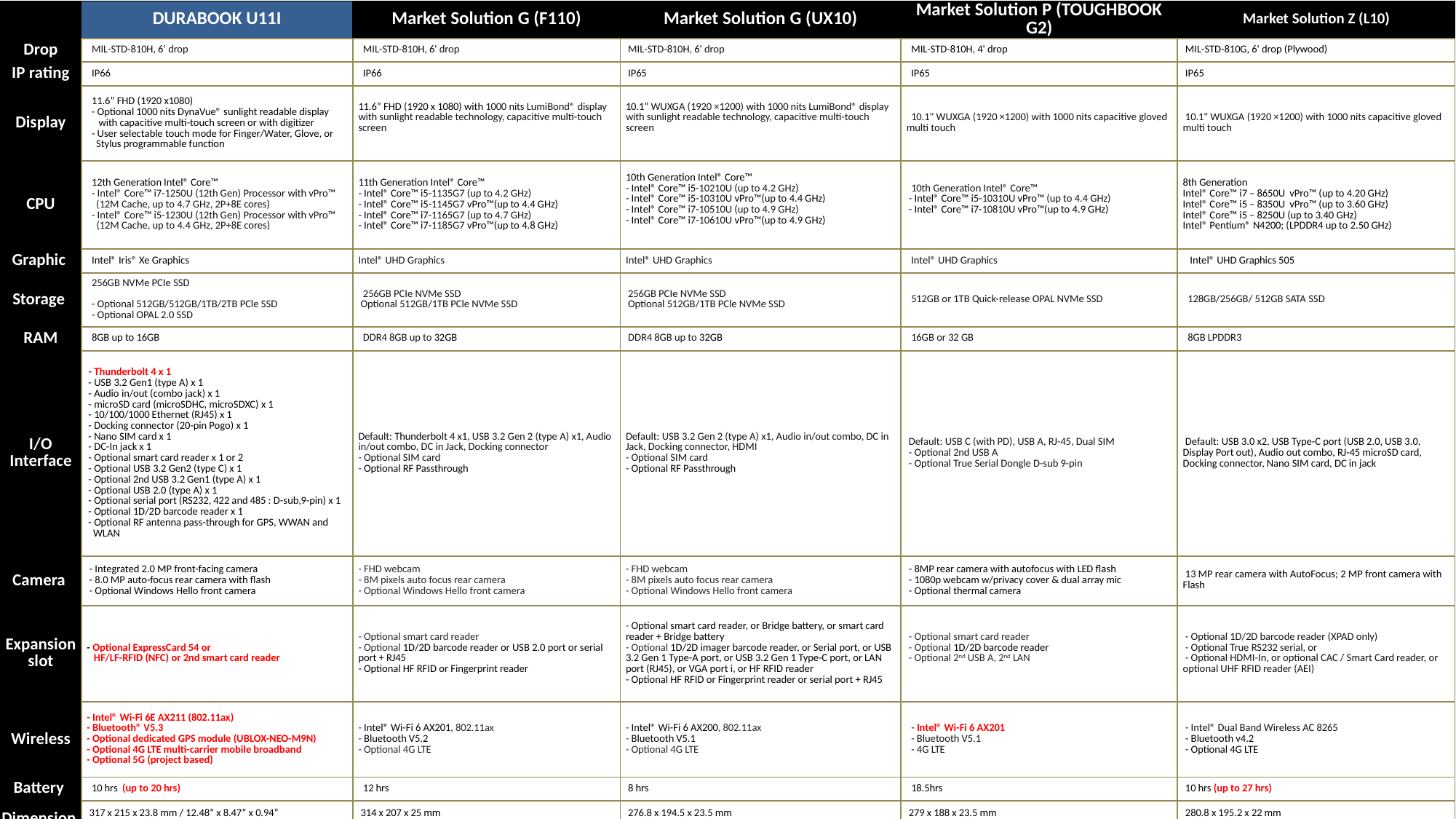

|  | DURABOOK U11I | Market Solution G (F110) | Market Solution G (UX10) | Market Solution P (TOUGHBOOK G2) | Market Solution Z (L10) |
| --- | --- | --- | --- | --- | --- |
| Drop | MIL-STD-810H, 6’ drop | MIL-STD-810H, 6' drop | MIL-STD-810H, 6' drop | MIL-STD-810H, 4' drop | MIL-STD-810G, 6' drop (Plywood) |
| IP rating | IP66 | IP66 | IP65 | IP65 | IP65 |
| Display | 11.6” FHD (1920 x1080) - Optional 1000 nits DynaVue® sunlight readable display with capacitive multi-touch screen or with digitizer - User selectable touch mode for Finger/Water, Glove, or Stylus programmable function | 11.6” FHD (1920 x 1080) with 1000 nits LumiBond® display with sunlight readable technology, capacitive multi-touch screen | 10.1” WUXGA (1920 ×1200) with 1000 nits LumiBond® display with sunlight readable technology, capacitive multi-touch screen | 10.1" WUXGA (1920 ×1200) with 1000 nits capacitive gloved multi touch | 10.1" WUXGA (1920 ×1200) with 1000 nits capacitive gloved multi touch |
| CPU | 12th Generation Intel® Core™ - Intel® Core™ i7-1250U (12th Gen) Processor with vPro™ (12M Cache, up to 4.7 GHz, 2P+8E cores) - Intel® Core™ i5-1230U (12th Gen) Processor with vPro™ (12M Cache, up to 4.4 GHz, 2P+8E cores) | 11th Generation Intel® Core™ - Intel® Core™ i5-1135G7 (up to 4.2 GHz) - Intel® Core™ i5-1145G7 vPro™(up to 4.4 GHz) - Intel® Core™ i7-1165G7 (up to 4.7 GHz) - Intel® Core™ i7-1185G7 vPro™(up to 4.8 GHz) | 10th Generation Intel® Core™ - Intel® Core™ i5-10210U (up to 4.2 GHz) - Intel® Core™ i5-10310U vPro™(up to 4.4 GHz) - Intel® Core™ i7-10510U (up to 4.9 GHz) - Intel® Core™ i7-10610U vPro™(up to 4.9 GHz) | 10th Generation Intel® Core™ - Intel® Core™ i5-10310U vPro™ (up to 4.4 GHz) - Intel® Core™ i7-10810U vPro™(up to 4.9 GHz) | 8th Generation Intel® Core™ i7 – 8650U vPro™ (up to 4.20 GHz) Intel® Core™ i5 – 8350U vPro™ (up to 3.60 GHz) Intel® Core™ i5 – 8250U (up to 3.40 GHz) Intel® Pentium® N4200; (LPDDR4 up to 2.50 GHz) |
| Graphic | Intel® Iris® Xe Graphics | Intel® UHD Graphics | Intel® UHD Graphics | Intel® UHD Graphics | Intel® UHD Graphics 505 |
| Storage | 256GB NVMe PCIe SSD - Optional 512GB/512GB/1TB/2TB PCle SSD - Optional OPAL 2.0 SSD | 256GB PCIe NVMe SSD Optional 512GB/1TB PCle NVMe SSD | 256GB PCIe NVMe SSD Optional 512GB/1TB PCle NVMe SSD | 512GB or 1TB Quick-release OPAL NVMe SSD | 128GB/256GB/ 512GB SATA SSD |
| RAM | 8GB up to 16GB | DDR4 8GB up to 32GB | DDR4 8GB up to 32GB | 16GB or 32 GB | 8GB LPDDR3 |
| I/O Interface | - Thunderbolt 4 x 1 - USB 3.2 Gen1 (type A) x 1 - Audio in/out (combo jack) x 1 - microSD card (microSDHC, microSDXC) x 1 - 10/100/1000 Ethernet (RJ45) x 1 - Docking connector (20-pin Pogo) x 1 - Nano SIM card x 1 - DC-In jack x 1 - Optional smart card reader x 1 or 2 - Optional USB 3.2 Gen2 (type C) x 1 - Optional 2nd USB 3.2 Gen1 (type A) x 1 - Optional USB 2.0 (type A) x 1 - Optional serial port (RS232, 422 and 485 : D-sub,9-pin) x 1 - Optional 1D/2D barcode reader x 1 - Optional RF antenna pass-through for GPS, WWAN and WLAN | Default: Thunderbolt 4 x1, USB 3.2 Gen 2 (type A) x1, Audio in/out combo, DC in Jack, Docking connector - Optional SIM card - Optional RF Passthrough | Default: USB 3.2 Gen 2 (type A) x1, Audio in/out combo, DC in Jack, Docking connector, HDMI - Optional SIM card - Optional RF Passthrough | Default: USB C (with PD), USB A, RJ-45, Dual SIM - Optional 2nd USB A - Optional True Serial Dongle D-sub 9-pin | Default: USB 3.0 x2, USB Type-C port (USB 2.0, USB 3.0, Display Port out), Audio out combo, RJ-45 microSD card, Docking connector, Nano SIM card, DC in jack |
| Camera | - Integrated 2.0 MP front-facing camera - 8.0 MP auto-focus rear camera with flash - Optional Windows Hello front camera | - FHD webcam - 8M pixels auto focus rear camera - Optional Windows Hello front camera | - FHD webcam - 8M pixels auto focus rear camera - Optional Windows Hello front camera | - 8MP rear camera with autofocus with LED flash - 1080p webcam w/privacy cover & dual array mic - Optional thermal camera | 13 MP rear camera with AutoFocus; 2 MP front camera with Flash |
| Expansion slot | - Optional ExpressCard 54 or HF/LF-RFID (NFC) or 2nd smart card reader | - Optional smart card reader - Optional 1D/2D barcode reader or USB 2.0 port or serial port + RJ45 - Optional HF RFID or Fingerprint reader | - Optional smart card reader, or Bridge battery, or smart card reader + Bridge battery - Optional 1D/2D imager barcode reader, or Serial port, or USB 3.2 Gen 1 Type-A port, or USB 3.2 Gen 1 Type-C port, or LAN port (RJ45), or VGA port i, or HF RFID reader - Optional HF RFID or Fingerprint reader or serial port + RJ45 | - Optional smart card reader - Optional 1D/2D barcode reader - Optional 2nd USB A, 2nd LAN | - Optional 1D/2D barcode reader (XPAD only) - Optional True RS232 serial, or - Optional HDMI-In, or optional CAC / Smart Card reader, or optional UHF RFID reader (AEI) |
| Wireless | - Intel® Wi-Fi 6E AX211 (802.11ax) - Bluetooth® V5.3 - Optional dedicated GPS module (UBLOX-NEO-M9N) - Optional 4G LTE multi-carrier mobile broadband - Optional 5G (project based) | - Intel® Wi-Fi 6 AX201, 802.11ax - Bluetooth V5.2 - Optional 4G LTE | - Intel® Wi-Fi 6 AX200, 802.11ax - Bluetooth V5.1 - Optional 4G LTE | - Intel® Wi-Fi 6 AX201 - Bluetooth V5.1 - 4G LTE | - Intel® Dual Band Wireless AC 8265 - Bluetooth v4.2 - Optional 4G LTE |
| Battery | 10 hrs (up to 20 hrs) | 12 hrs | 8 hrs | 18.5hrs | 10 hrs (up to 27 hrs) |
| Dimension | 317 x 215 x 23.8 mm / 12.48” x 8.47” x 0.94” 1.39 Kg / 2.99 lbs | 314 x 207 x 25 mm 1.52 Kg | 276.8 x 194.5 x 23.5 mm 1.22 Kg | 279 x 188 x 23.5 mm 1.31 Kg | 280.8 x 195.2 x 22 mm 1.3 Kg |